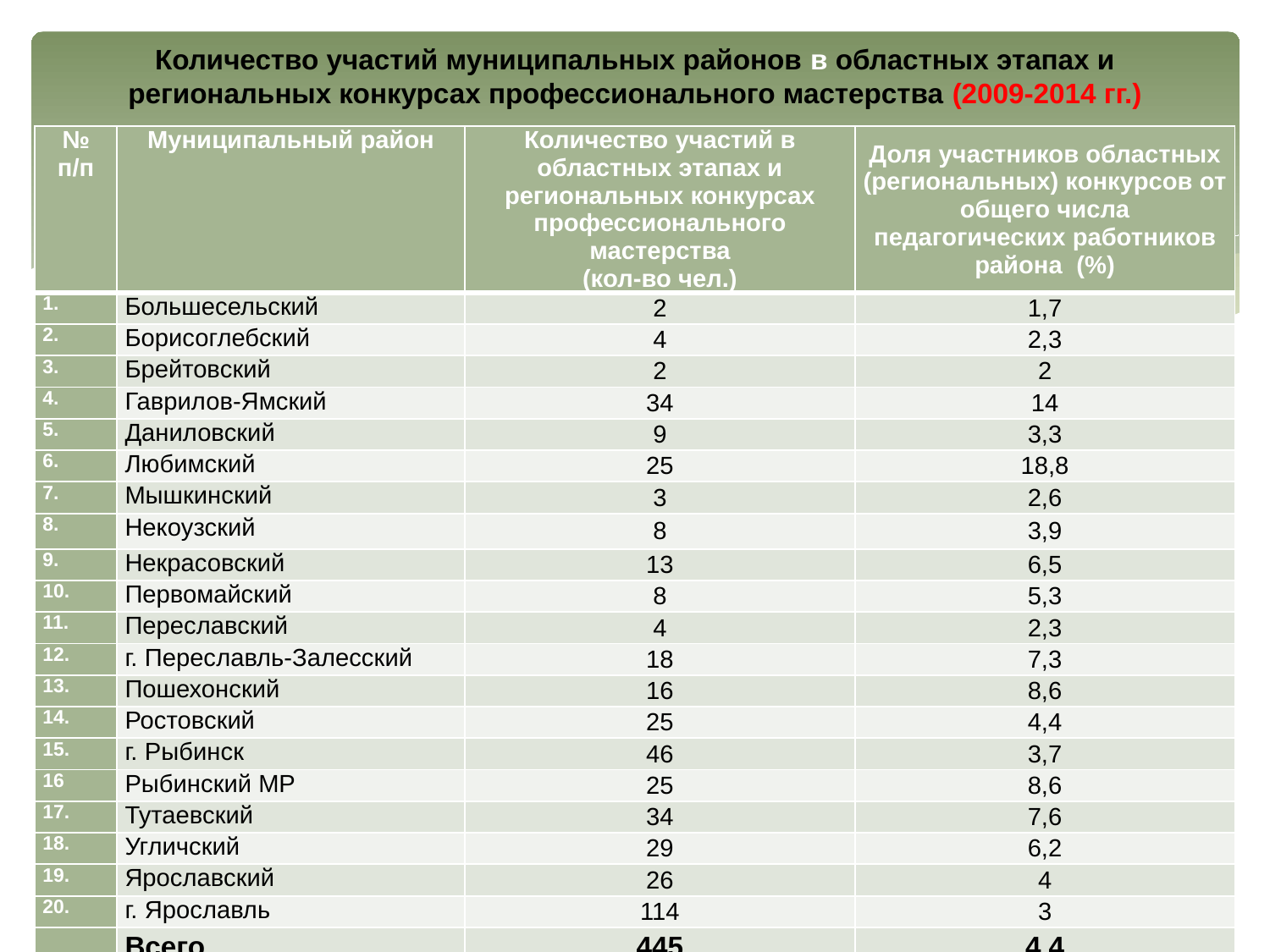

# Количество участий муниципальных районов в областных этапах и региональных конкурсах профессионального мастерства (2009-2014 гг.)
| № п/п | Муниципальный район | Количество участий в областных этапах и региональных конкурсах профессионального мастерства (кол-во чел.) | Доля участников областных (региональных) конкурсов от общего числа педагогических работников района (%) |
| --- | --- | --- | --- |
| 1. | Большесельский | 2 | 1,7 |
| 2. | Борисоглебский | 4 | 2,3 |
| 3. | Брейтовский | 2 | 2 |
| 4. | Гаврилов-Ямский | 34 | 14 |
| 5. | Даниловский | 9 | 3,3 |
| 6. | Любимский | 25 | 18,8 |
| 7. | Мышкинский | 3 | 2,6 |
| 8. | Некоузский | 8 | 3,9 |
| 9. | Некрасовский | 13 | 6,5 |
| 10. | Первомайский | 8 | 5,3 |
| 11. | Переславский | 4 | 2,3 |
| 12. | г. Переславль-Залесский | 18 | 7,3 |
| 13. | Пошехонский | 16 | 8,6 |
| 14. | Ростовский | 25 | 4,4 |
| 15. | г. Рыбинск | 46 | 3,7 |
| 16 | Рыбинский МР | 25 | 8,6 |
| 17. | Тутаевский | 34 | 7,6 |
| 18. | Угличский | 29 | 6,2 |
| 19. | Ярославский | 26 | 4 |
| 20. | г. Ярославль | 114 | 3 |
|  | Всего | 445 | 4,4 |